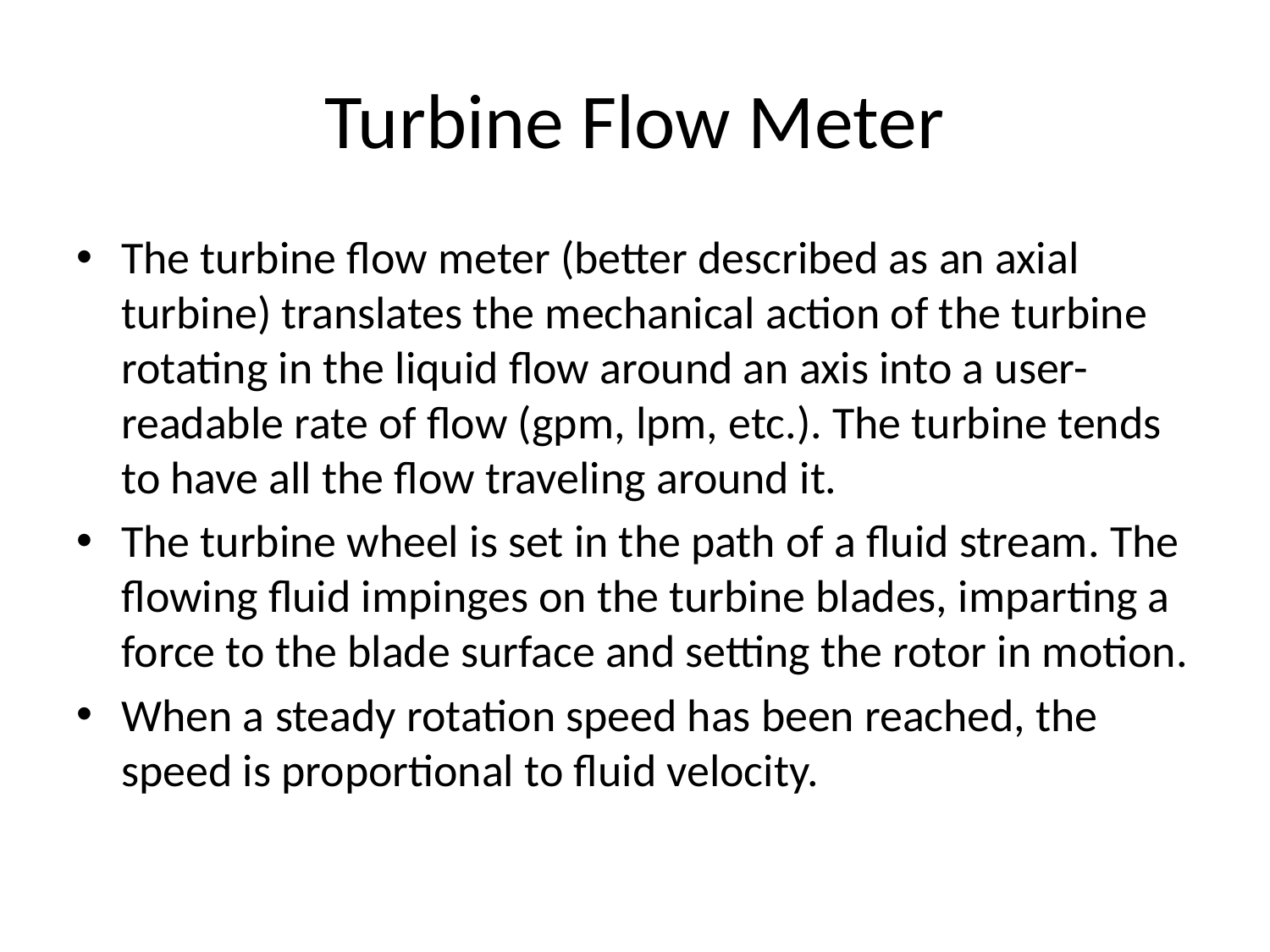

# Turbine Flow Meter
The turbine flow meter (better described as an axial turbine) translates the mechanical action of the turbine rotating in the liquid flow around an axis into a user-readable rate of flow (gpm, lpm, etc.). The turbine tends to have all the flow traveling around it.
The turbine wheel is set in the path of a fluid stream. The flowing fluid impinges on the turbine blades, imparting a force to the blade surface and setting the rotor in motion.
When a steady rotation speed has been reached, the speed is proportional to fluid velocity.